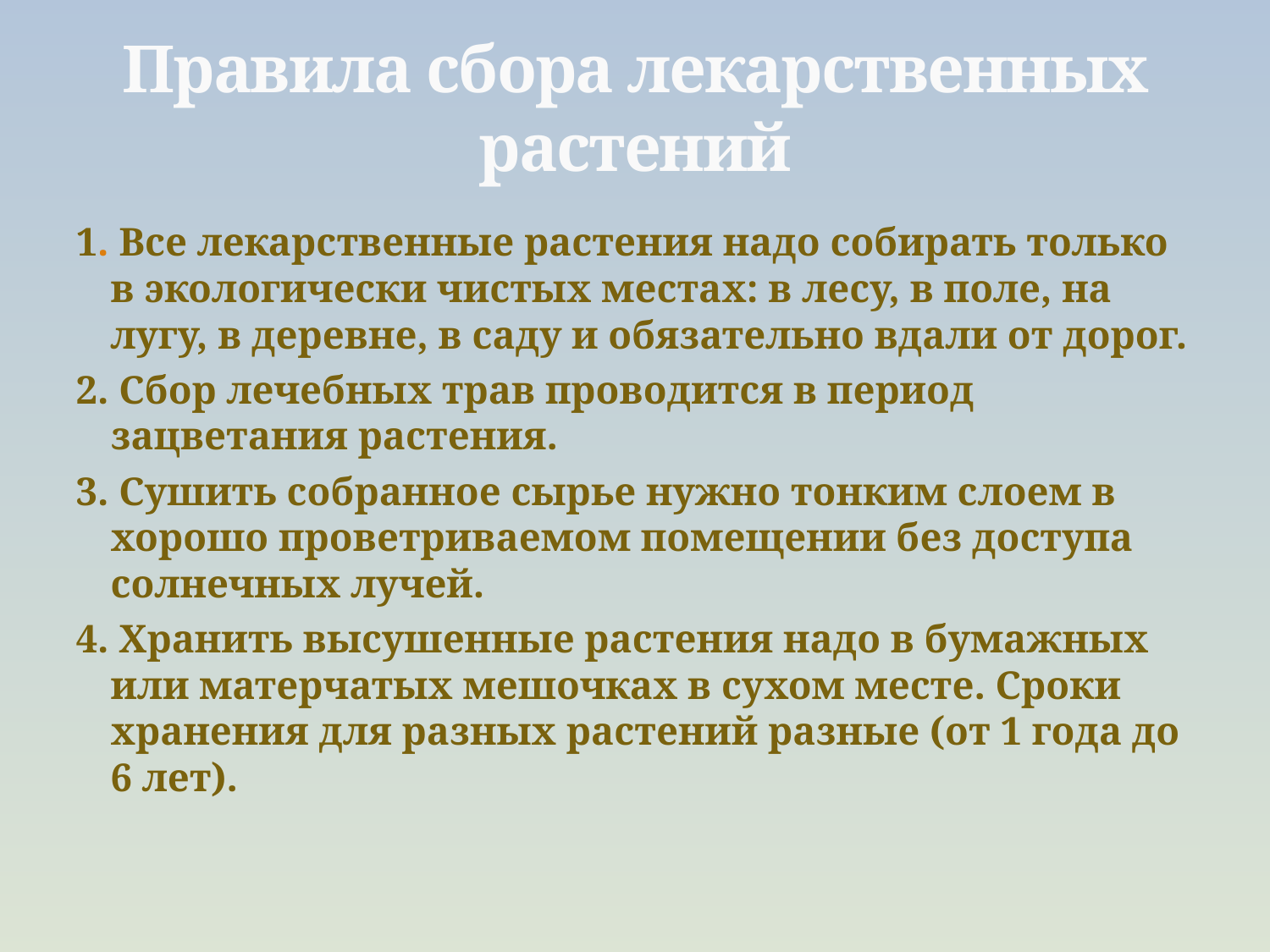

# Правила сбора лекарственных растений
1. Все лекарственные растения надо собирать только в экологически чистых местах: в лесу, в поле, на лугу, в деревне, в саду и обязательно вдали от дорог.
2. Сбор лечебных трав проводится в период зацветания растения.
3. Сушить собранное сырье нужно тонким слоем в хорошо проветриваемом помещении без доступа солнечных лучей.
4. Хранить высушенные растения надо в бумажных или матерчатых мешочках в сухом месте. Сроки хранения для разных растений разные (от 1 года до 6 лет).